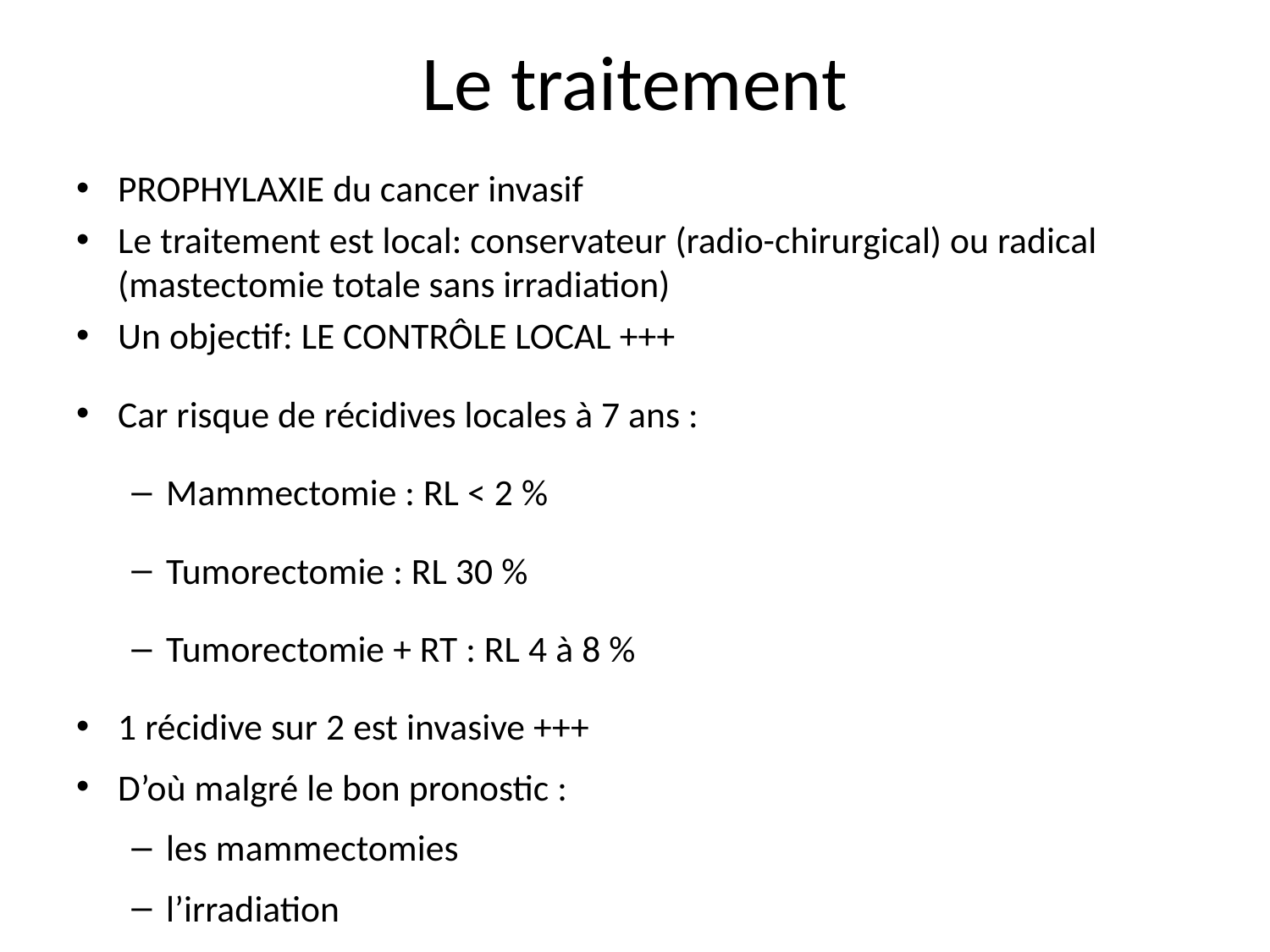

# Le traitement
PROPHYLAXIE du cancer invasif
Le traitement est local: conservateur (radio-chirurgical) ou radical (mastectomie totale sans irradiation)
Un objectif: LE CONTRÔLE LOCAL +++
Car risque de récidives locales à 7 ans :
Mammectomie : RL < 2 %
Tumorectomie : RL 30 %
Tumorectomie + RT : RL 4 à 8 %
1 récidive sur 2 est invasive +++
D’où malgré le bon pronostic :
les mammectomies
l’irradiation